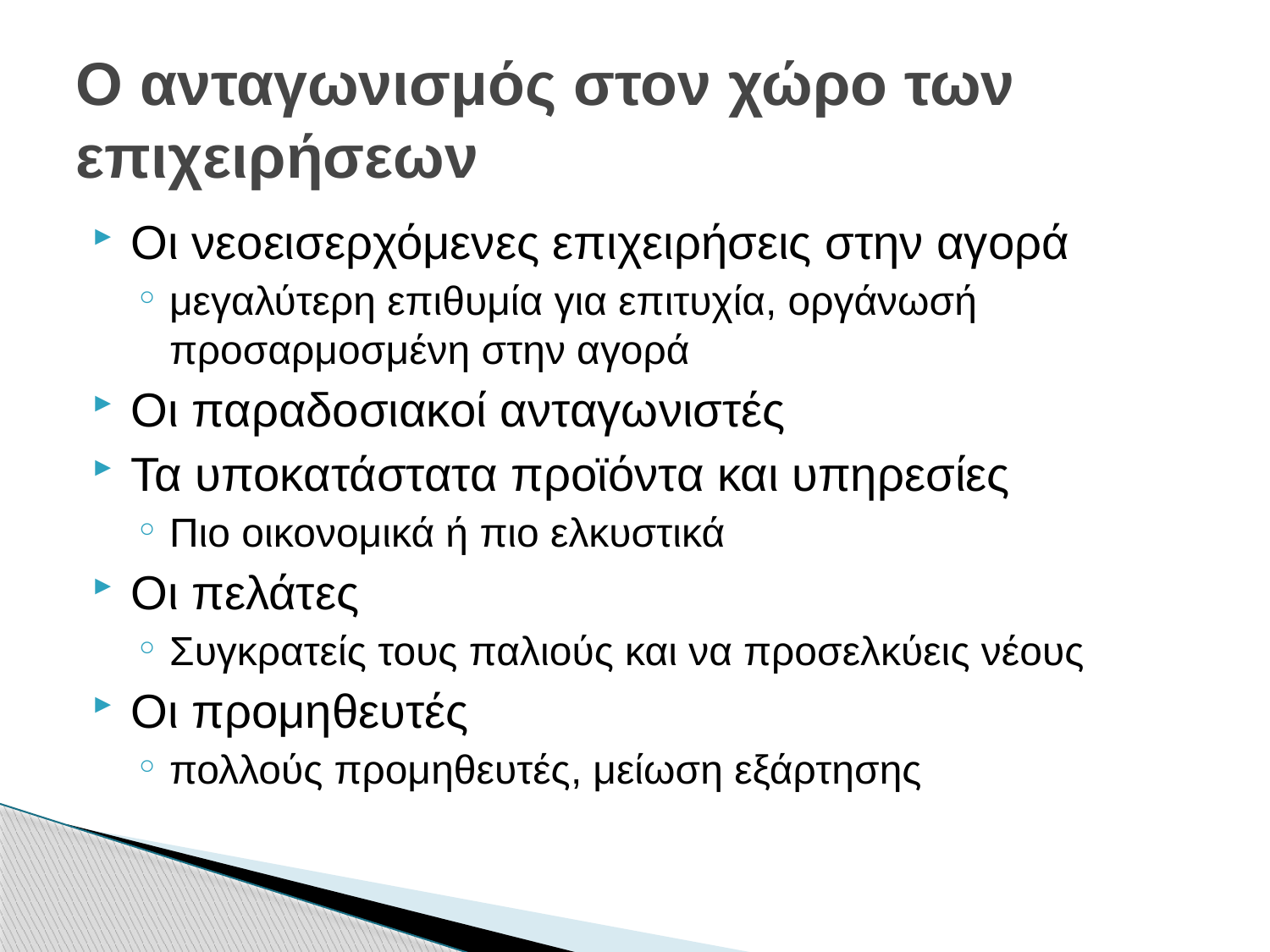

# Ο ανταγωνισμός στον χώρο των επιχειρήσεων
Οι νεοεισερχόμενες επιχειρήσεις στην αγορά
μεγαλύτερη επιθυμία για επιτυχία, οργάνωσή προσαρμοσμένη στην αγορά
Οι παραδοσιακοί ανταγωνιστές
Τα υποκατάστατα προϊόντα και υπηρεσίες
Πιο οικονομικά ή πιο ελκυστικά
Οι πελάτες
Συγκρατείς τους παλιούς και να προσελκύεις νέους
Οι προμηθευτές
πολλούς προμηθευτές, μείωση εξάρτησης